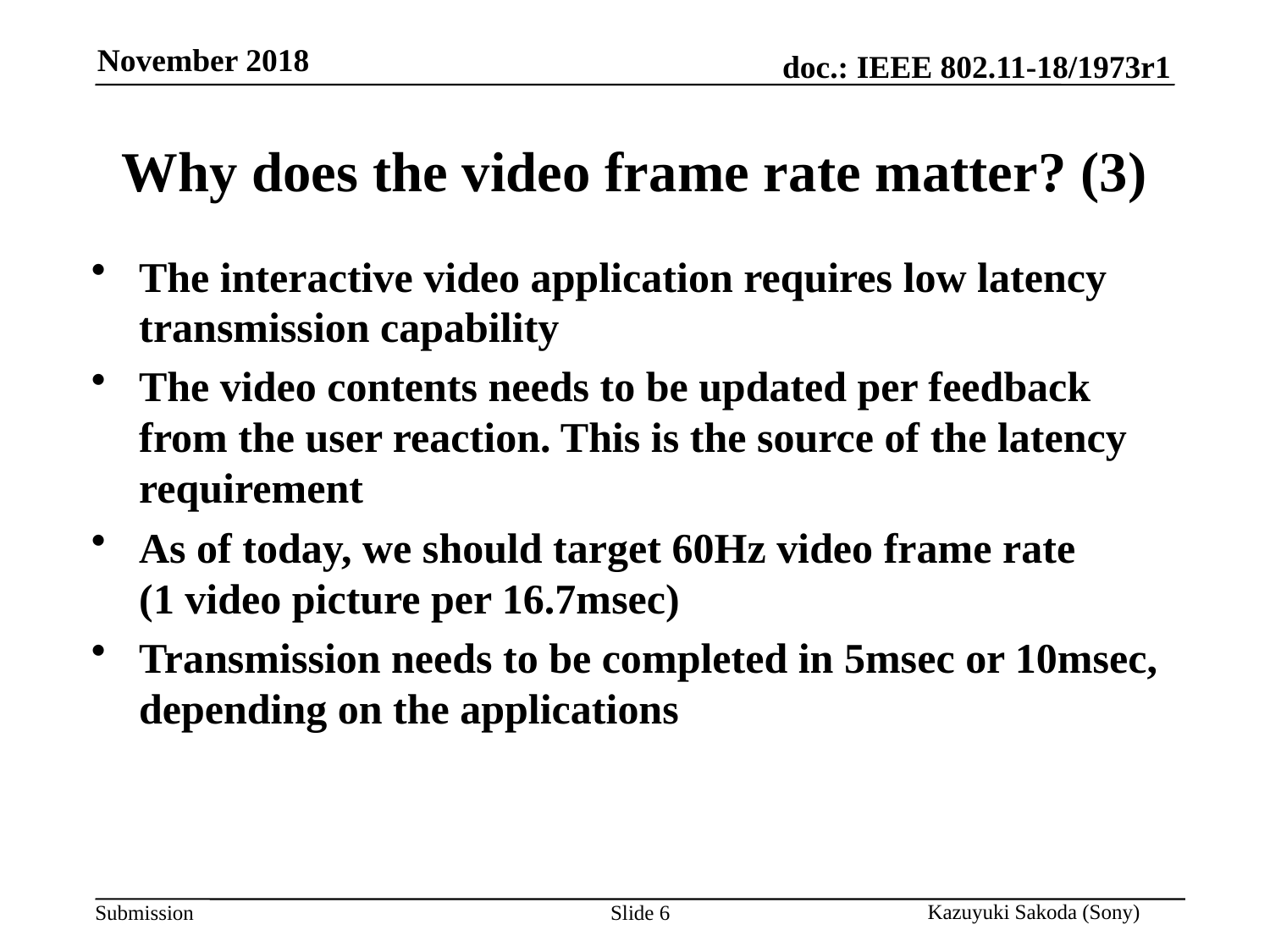

# Why does the video frame rate matter? (3)
The interactive video application requires low latency transmission capability
The video contents needs to be updated per feedback from the user reaction. This is the source of the latency requirement
As of today, we should target 60Hz video frame rate
(1 video picture per 16.7msec)
Transmission needs to be completed in 5msec or 10msec, depending on the applications
Slide 6